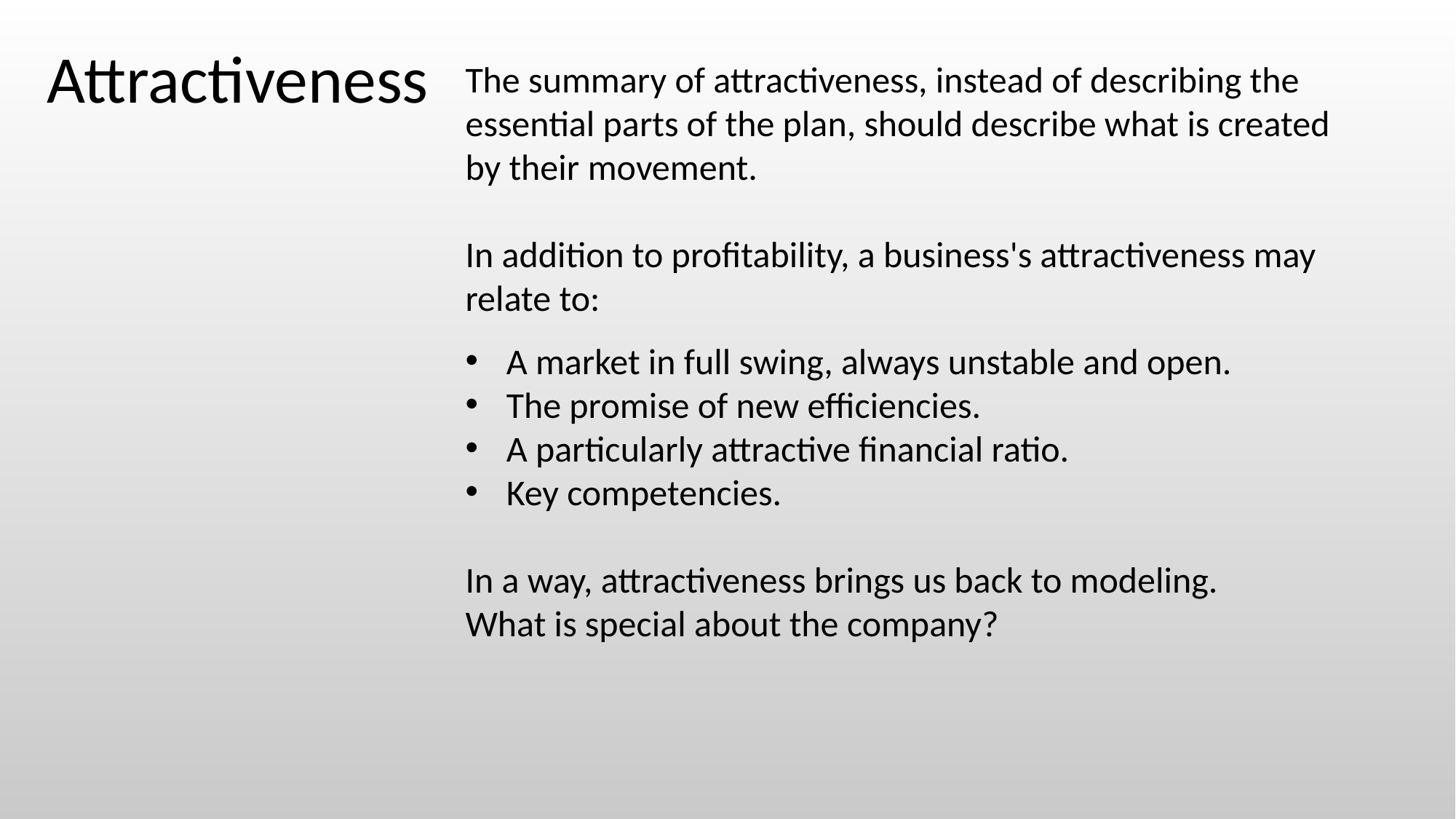

Attractiveness
The summary of attractiveness, instead of describing the essential parts of the plan, should describe what is created by their movement.

In addition to profitability, a business's attractiveness may relate to:
A market in full swing, always unstable and open.
The promise of new efficiencies.
A particularly attractive financial ratio.
Key competencies.

In a way, attractiveness brings us back to modeling. What is special about the company?